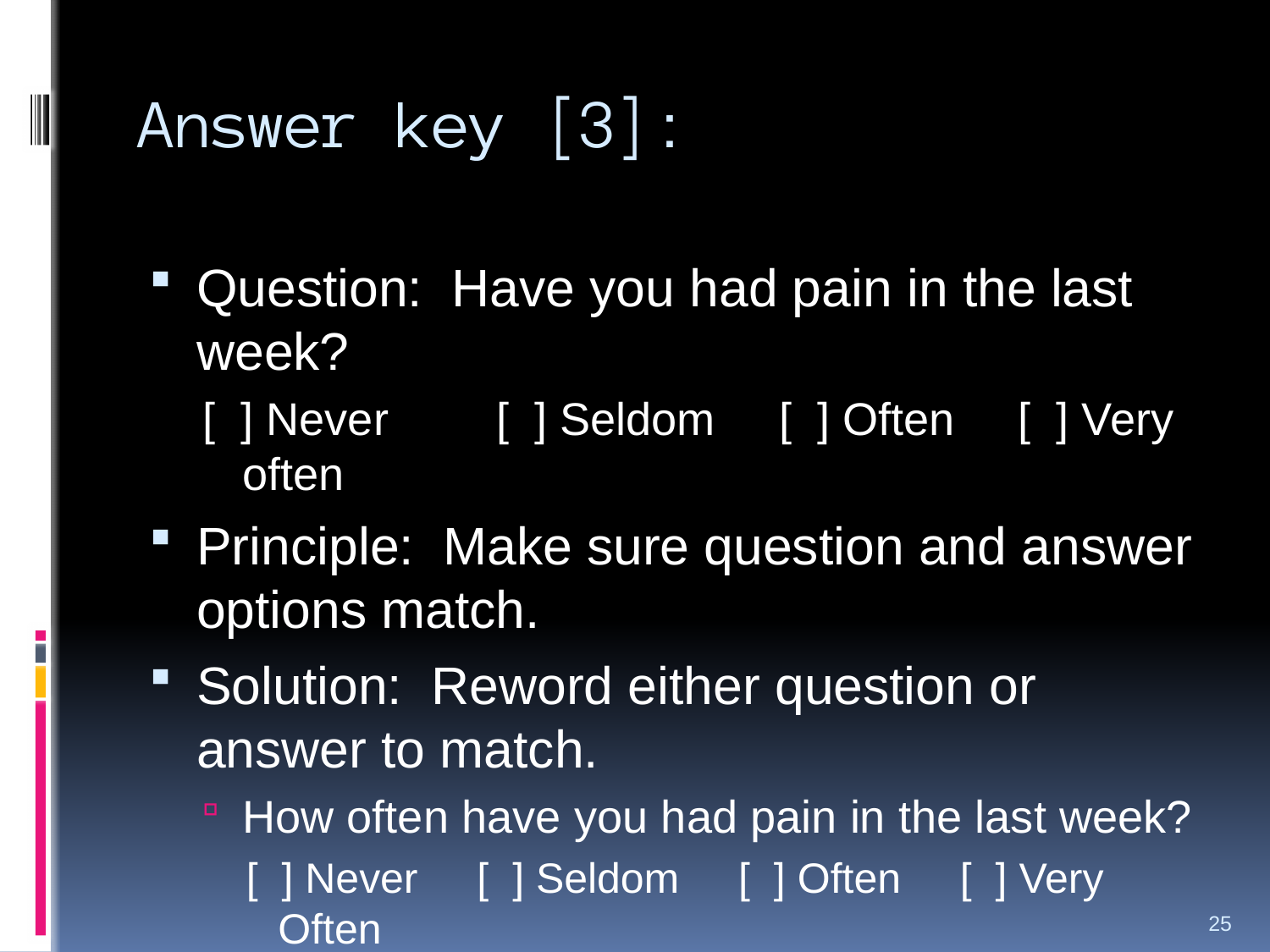

# Answer key [3]:
Question:  Have you had pain in the last week?
[  ] Never	[  ] Seldom     [  ] Often     [  ] Very often
Principle:  Make sure question and answer options match.
Solution:  Reword either question or answer to match.
How often have you had pain in the last week?
[  ] Never     [  ] Seldom     [  ] Often     [  ] Very Often

25